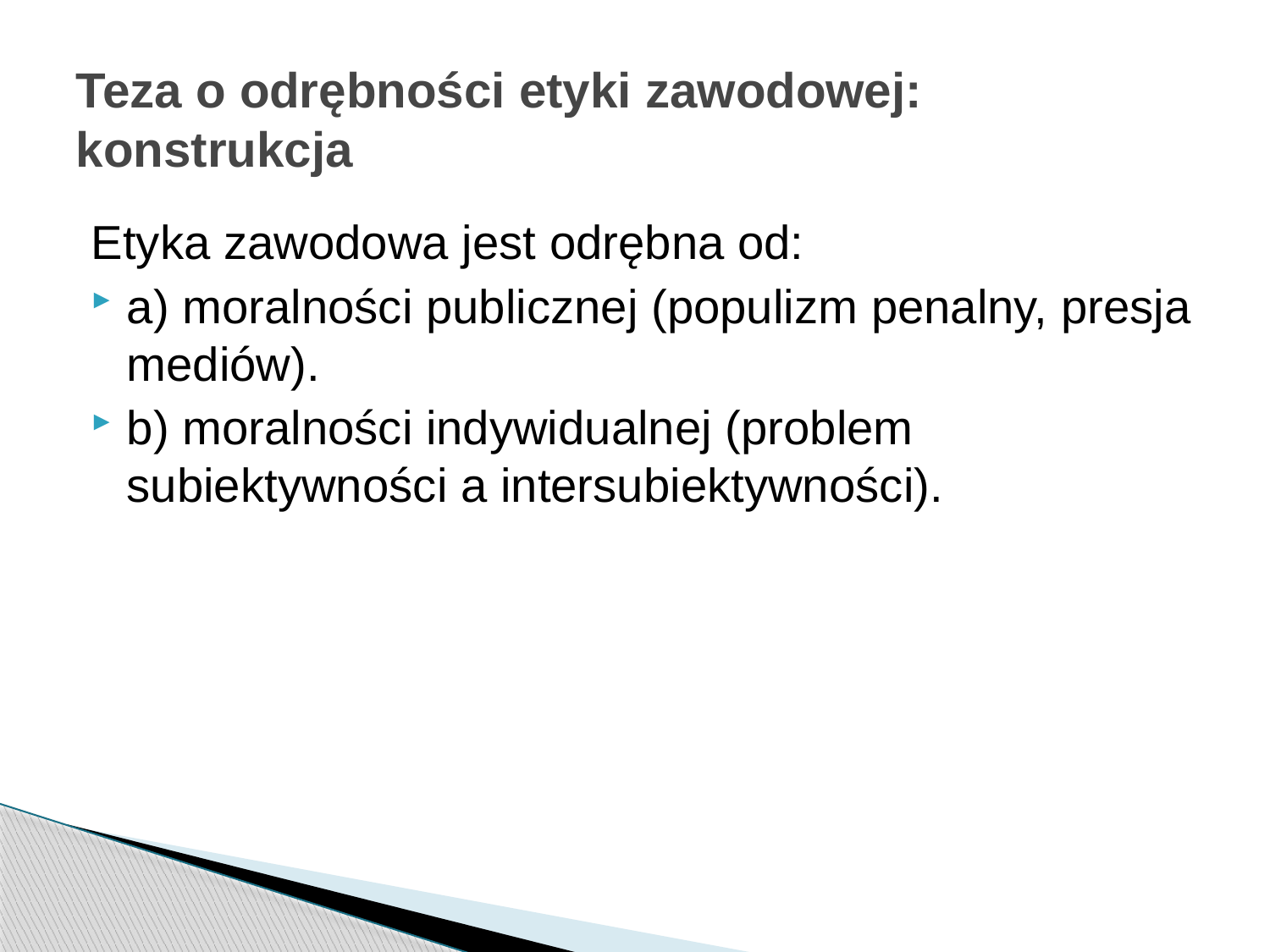

# Teza o odrębności etyki zawodowej: konstrukcja
Etyka zawodowa jest odrębna od:
a) moralności publicznej (populizm penalny, presja mediów).
b) moralności indywidualnej (problem subiektywności a intersubiektywności).